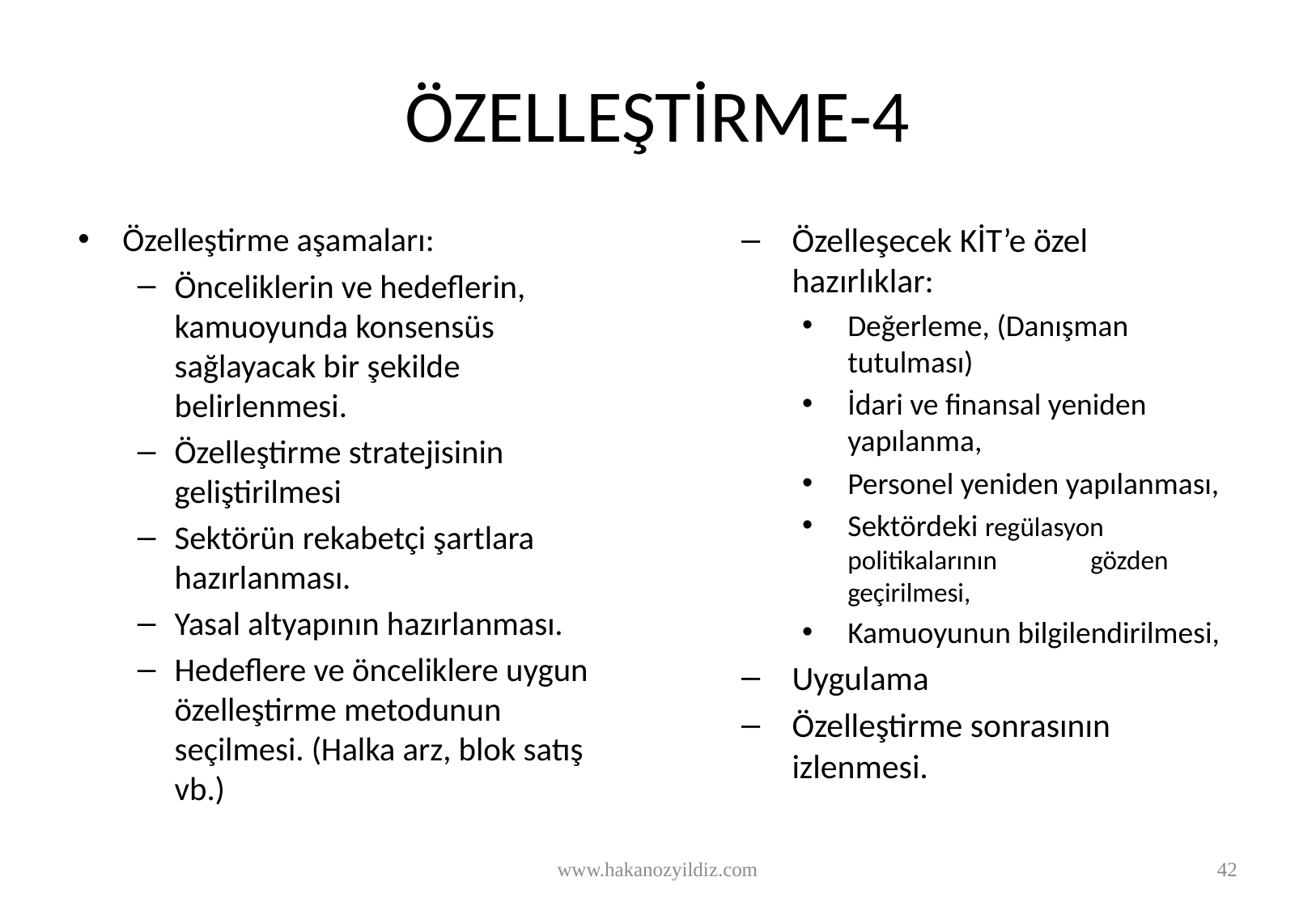

# ÖZELLEŞTİRME-4
Özelleştirme aşamaları:
Önceliklerin ve hedeflerin, kamuoyunda konsensüs sağlayacak bir şekilde belirlenmesi.
Özelleştirme stratejisinin geliştirilmesi
Sektörün rekabetçi şartlara hazırlanması.
Yasal altyapının hazırlanması.
Hedeflere ve önceliklere uygun özelleştirme metodunun seçilmesi. (Halka arz, blok satış vb.)

Özelleşecek KİT’e özel hazırlıklar:
Değerleme, (Danışman tutulması)
İdari ve finansal yeniden yapılanma,
Personel yeniden yapılanması,
Sektördeki regülasyon politikalarının 	gözden 	geçirilmesi,
Kamuoyunun bilgilendirilmesi,
Uygulama
Özelleştirme sonrasının izlenmesi.

www.hakanozyildiz.com
42